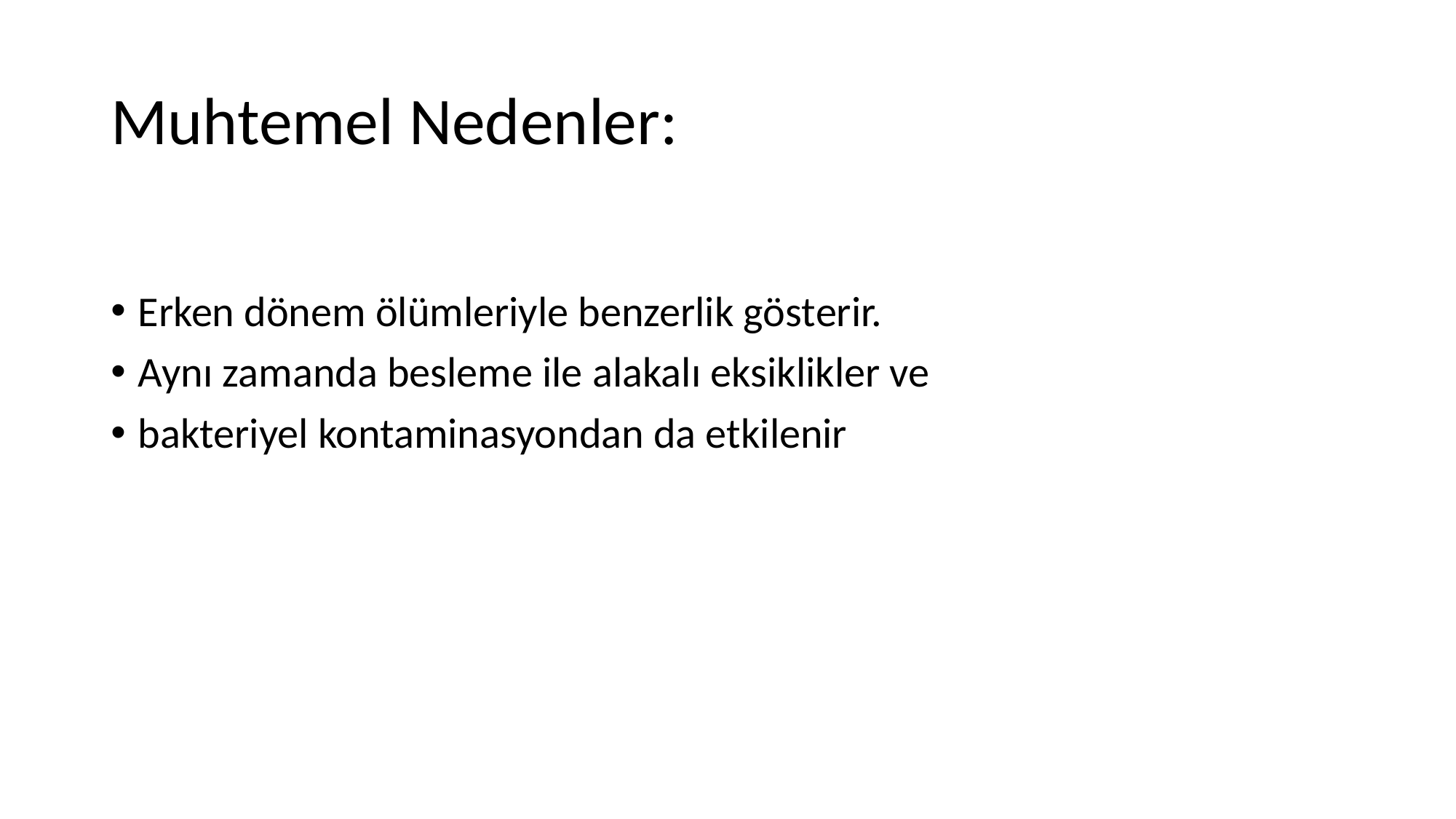

# Muhtemel Nedenler:

Erken dönem ölümleriyle benzerlik gösterir.
Aynı zamanda besleme ile alakalı eksiklikler ve
bakteriyel kontaminasyondan da etkilenir